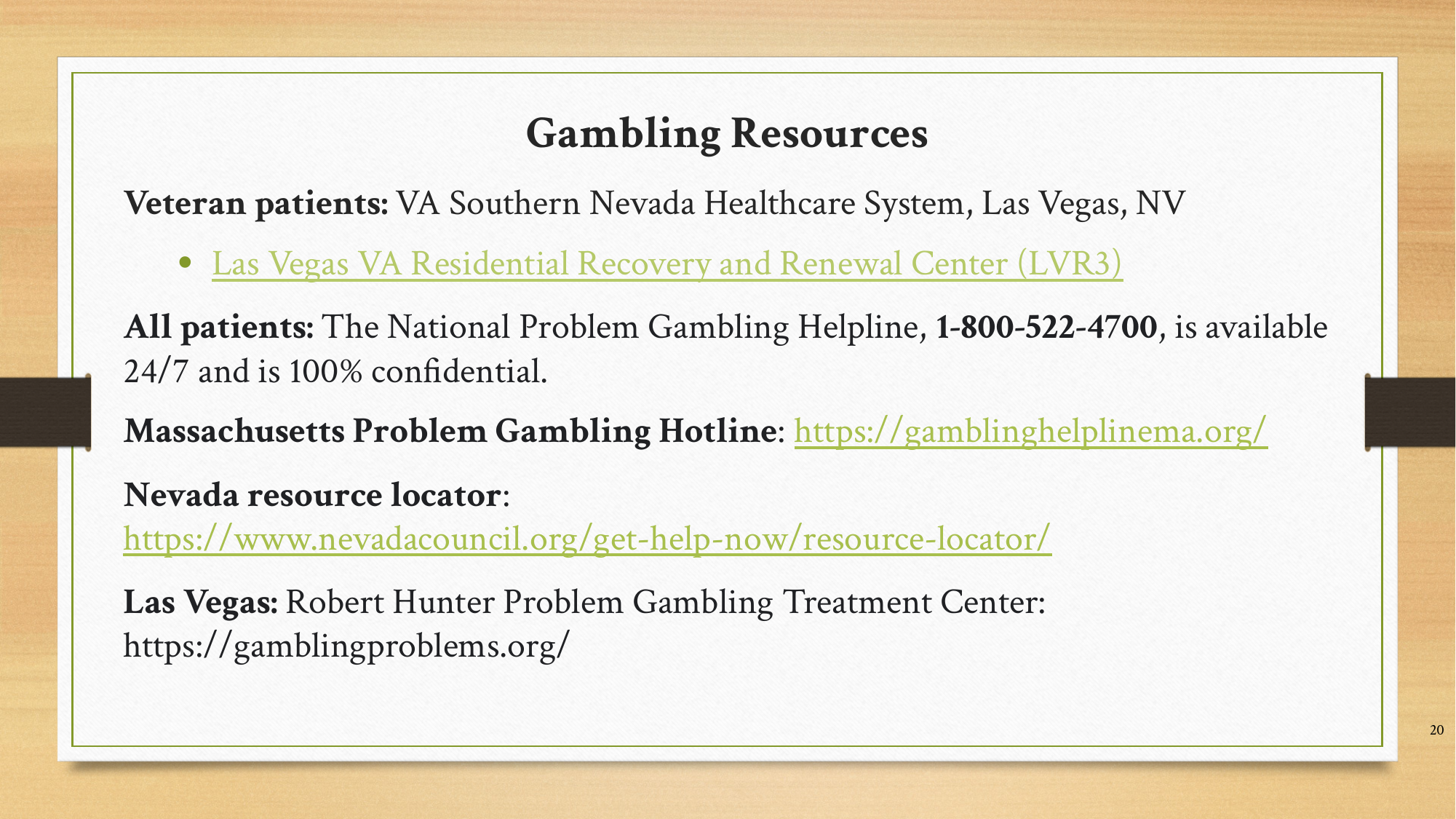

Gambling Resources
Veteran patients: VA Southern Nevada Healthcare System, Las Vegas, NV
Las Vegas VA Residential Recovery and Renewal Center (LVR3)
All patients: The National Problem Gambling Helpline, 1-800-522-4700, is available 24/7 and is 100% confidential.
Massachusetts Problem Gambling Hotline: https://gamblinghelplinema.org/
Nevada resource locator: https://www.nevadacouncil.org/get-help-now/resource-locator/
Las Vegas: Robert Hunter Problem Gambling Treatment Center: https://gamblingproblems.org/
20